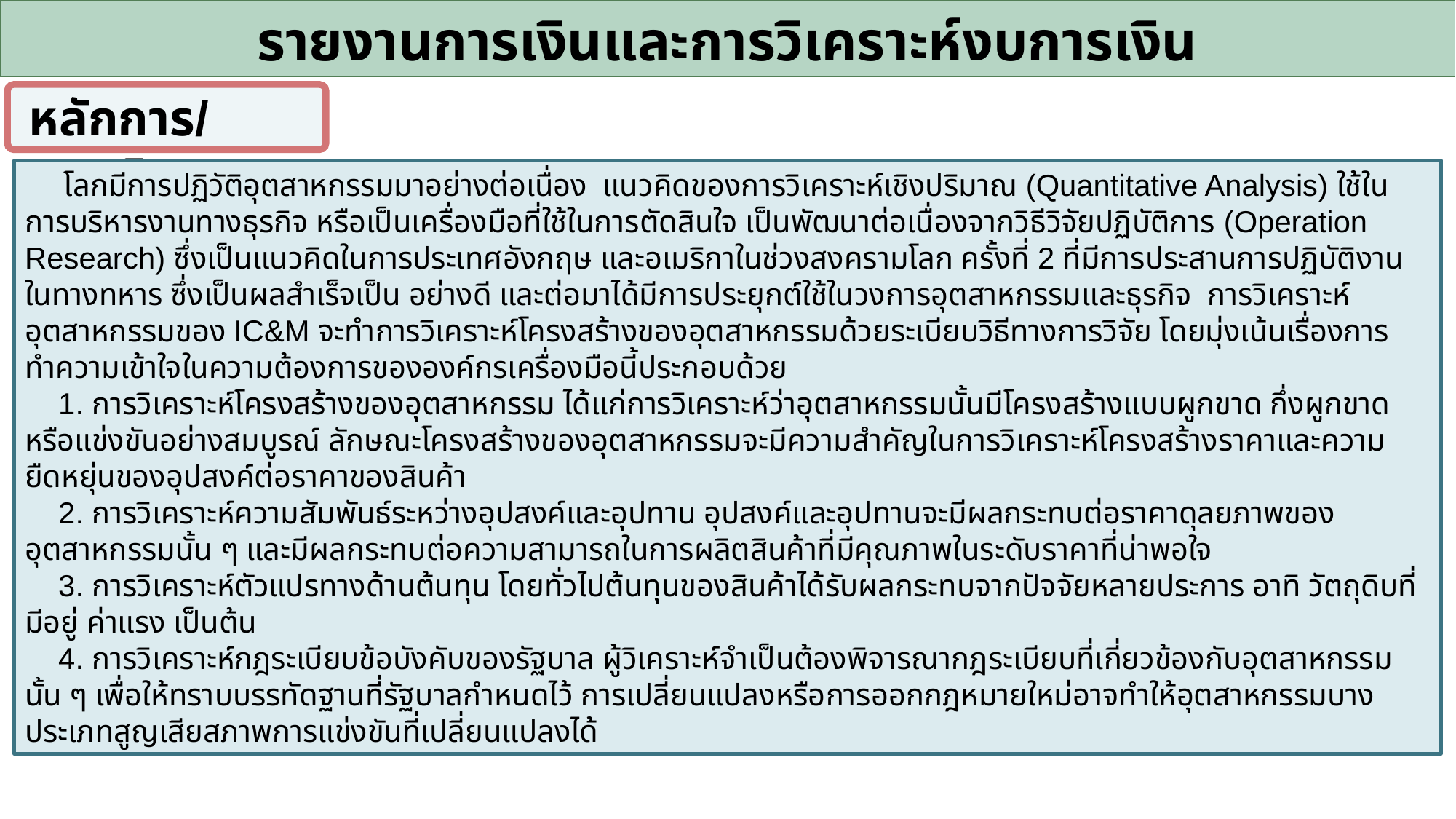

รายงานการเงินและการวิเคราะห์งบการเงิน
หลักการ/แนวคิด

     โลกมีการปฏิวัติอุตสาหกรรมมาอย่างต่อเนื่อง  แนวคิดของการวิเคราะห์เชิงปริมาณ (Quantitative Analysis) ใช้ในการบริหารงานทางธุรกิจ หรือเป็นเครื่องมือที่ใช้ในการตัดสินใจ เป็นพัฒนาต่อเนื่องจากวิธีวิจัยปฏิบัติการ (Operation Research) ซึ่งเป็นแนวคิดในการประเทศอังกฤษ และอเมริกาในช่วงสงครามโลก ครั้งที่ 2 ที่มีการประสานการปฏิบัติงานในทางทหาร ซึ่งเป็นผลสำเร็จเป็น อย่างดี และต่อมาได้มีการประยุกต์ใช้ในวงการอุตสาหกรรมและธุรกิจ  การวิเคราะห์อุตสาหกรรมของ IC&M จะทำการวิเคราะห์โครงสร้างของอุตสาหกรรมด้วยระเบียบวิธีทางการวิจัย โดยมุ่งเน้นเรื่องการทำความเข้าใจในความต้องการขององค์กรเครื่องมือนี้ประกอบด้วย
    1. การวิเคราะห์โครงสร้างของอุตสาหกรรม ได้แก่การวิเคราะห์ว่าอุตสาหกรรมนั้นมีโครงสร้างแบบผูกขาด กึ่งผูกขาด หรือแข่งขันอย่างสมบูรณ์ ลักษณะโครงสร้างของอุตสาหกรรมจะมีความสำคัญในการวิเคราะห์โครงสร้างราคาและความยืดหยุ่นของอุปสงค์ต่อราคาของสินค้า
    2. การวิเคราะห์ความสัมพันธ์ระหว่างอุปสงค์และอุปทาน อุปสงค์และอุปทานจะมีผลกระทบต่อราคาดุลยภาพของอุตสาหกรรมนั้น ๆ และมีผลกระทบต่อความสามารถในการผลิตสินค้าที่มีคุณภาพในระดับราคาที่น่าพอใจ
    3. การวิเคราะห์ตัวแปรทางด้านต้นทุน โดยทั่วไปต้นทุนของสินค้าได้รับผลกระทบจากปัจจัยหลายประการ อาทิ วัตถุดิบที่มีอยู่ ค่าแรง เป็นต้น
    4. การวิเคราะห์กฎระเบียบข้อบังคับของรัฐบาล ผู้วิเคราะห์จำเป็นต้องพิจารณากฎระเบียบที่เกี่ยวข้องกับอุตสาหกรรม
นั้น ๆ เพื่อให้ทราบบรรทัดฐานที่รัฐบาลกำหนดไว้ การเปลี่ยนแปลงหรือการออกกฎหมายใหม่อาจทำให้อุตสาหกรรมบางประเภทสูญเสียสภาพการแข่งขันที่เปลี่ยนแปลงได้